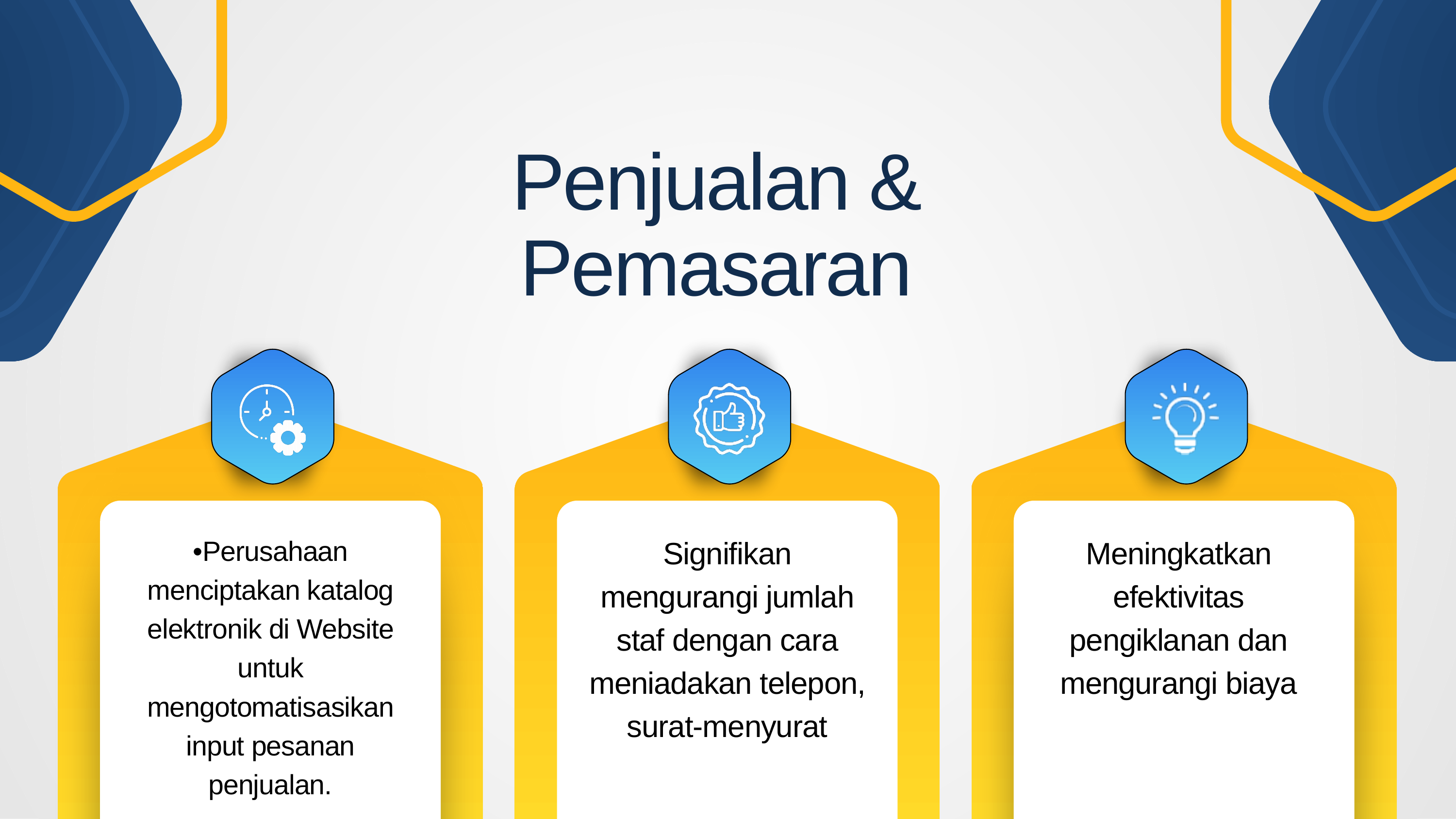

Penjualan & Pemasaran

•Perusahaan menciptakan katalog elektronik di Website untuk mengotomatisasikan input pesanan penjualan.

Signifikan mengurangi jumlah staf dengan cara meniadakan telepon, surat-menyurat
Meningkatkan efektivitas pengiklanan dan mengurangi biaya